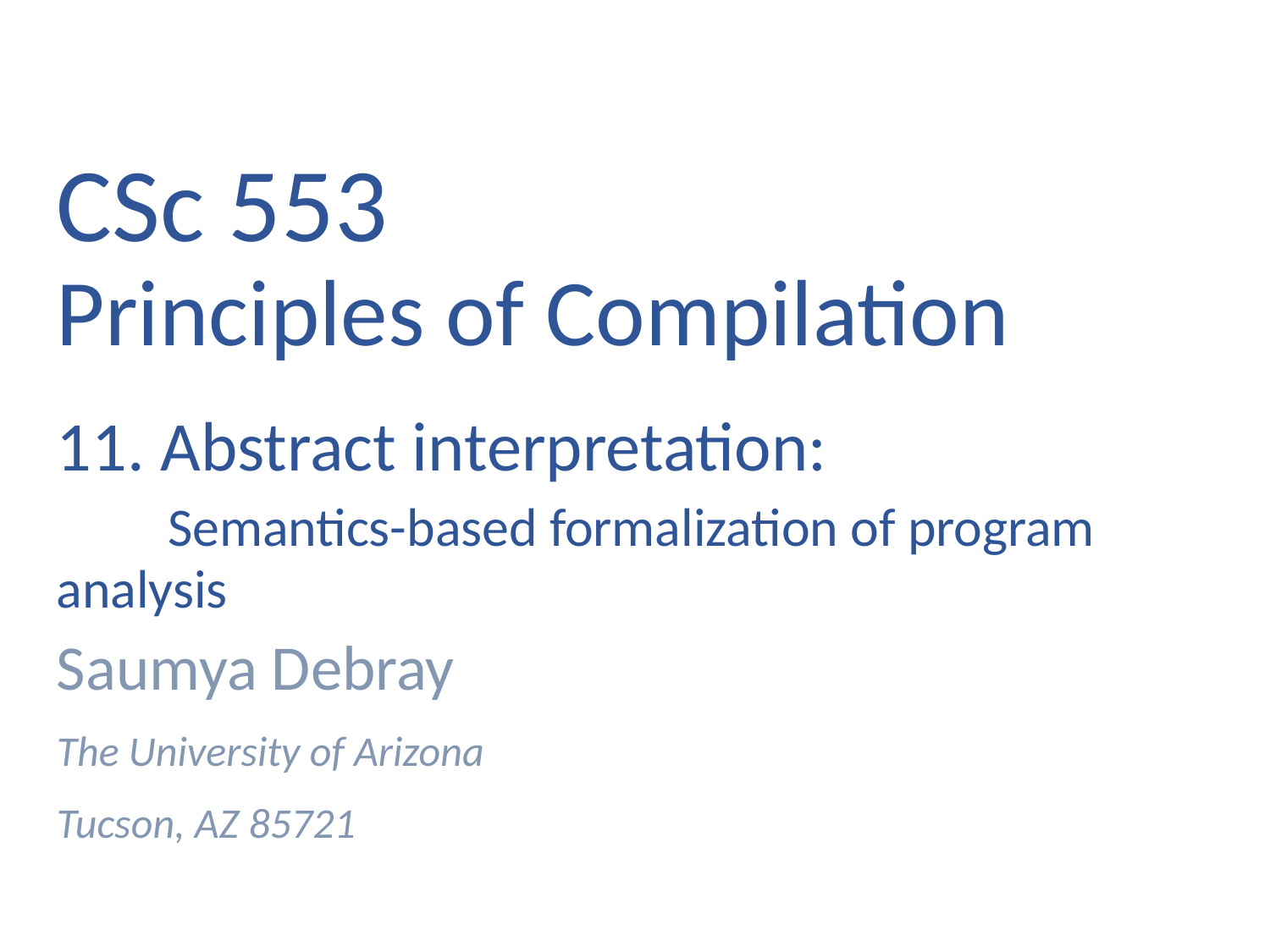

# CSc 553 Principles of Compilation 11. Abstract interpretation: Semantics-based formalization of program analysis
Saumya Debray
The University of Arizona
Tucson, AZ 85721